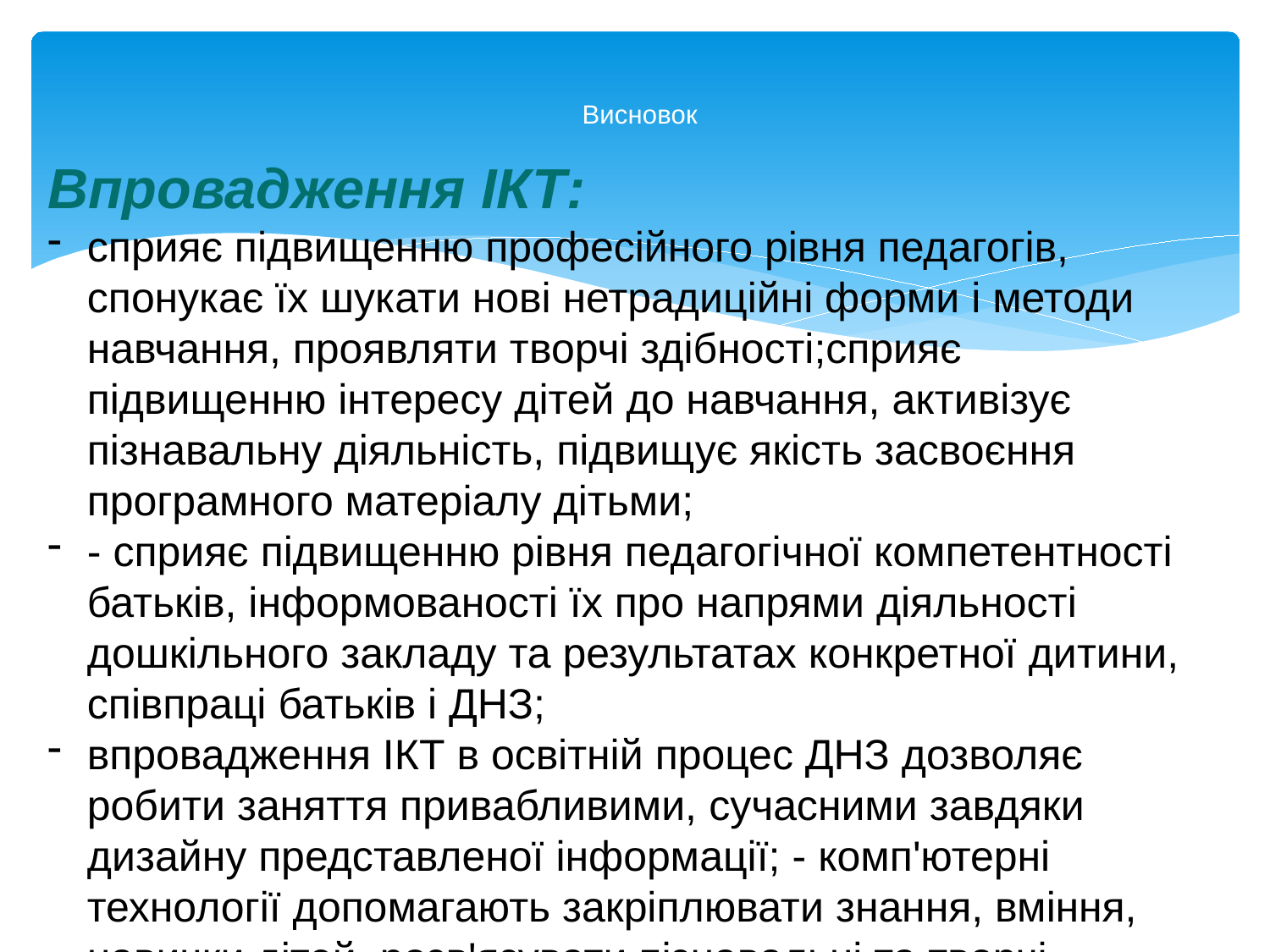

# Висновок
Впровадження ІКТ:
сприяє підвищенню професійного рівня педагогів, спонукає їх шукати нові нетрадиційні форми і методи навчання, проявляти творчі здібності;сприяє підвищенню інтересу дітей до навчання, активізує пізнавальну діяльність, підвищує якість засвоєння програмного матеріалу дітьми;
- сприяє підвищенню рівня педагогічної компетентності батьків, інформованості їх про напрями діяльності дошкільного закладу та результатах конкретної дитини, співпраці батьків і ДНЗ;
впровадження ІКТ в освітній процес ДНЗ дозволяє робити заняття привабливими, сучасними завдяки дизайну представленої інформації; - комп'ютерні технології допомагають закріплювати знання, вміння, навички дітей, розв'язувати пізнавальні та творчі завдання;